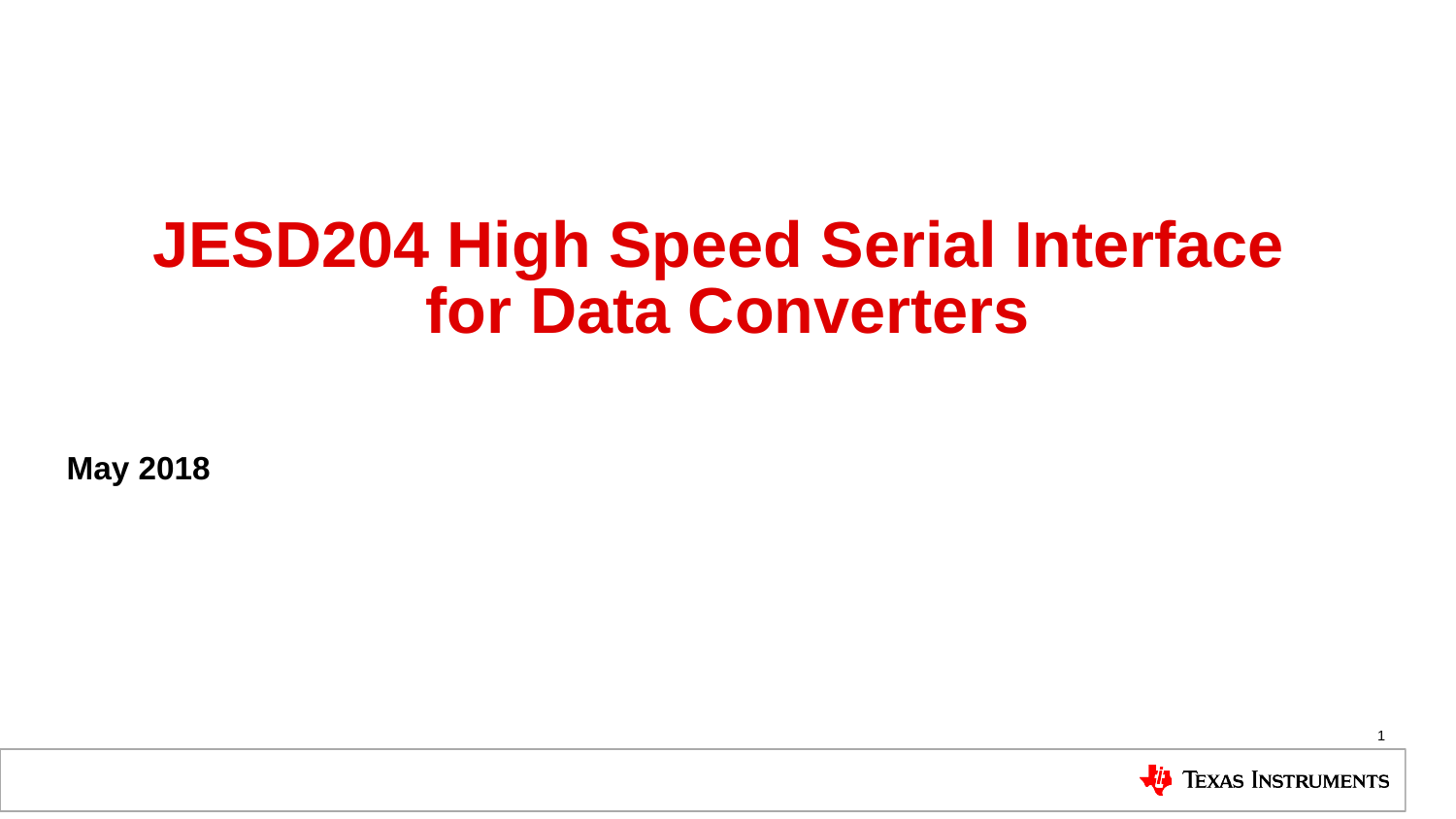

# JESD204 High Speed Serial Interface for Data Converters
May 2018
1